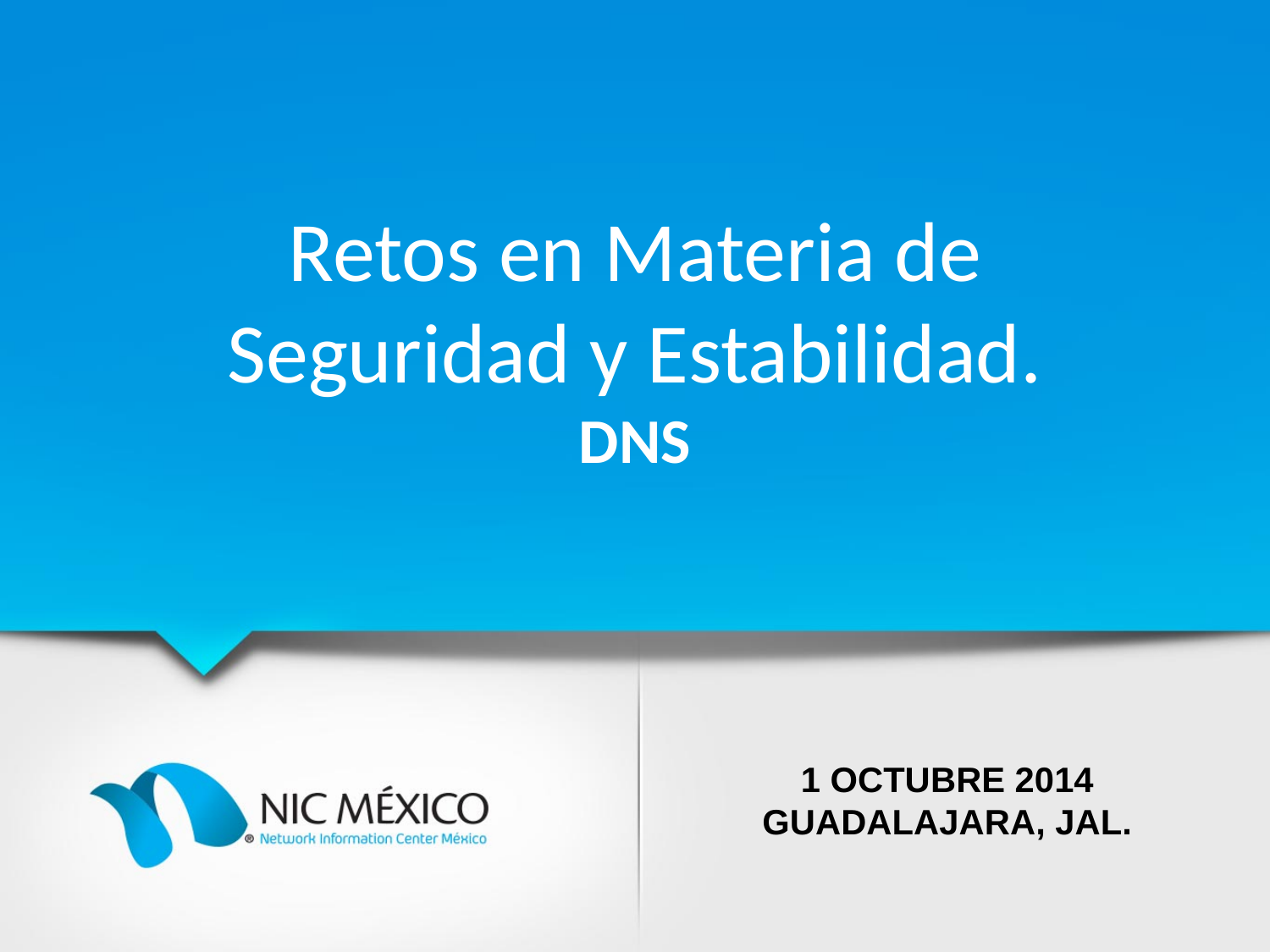

# Retos en Materia de Seguridad y Estabilidad. DNS
1 OCTUBRE 2014
GUADALAJARA, JAL.